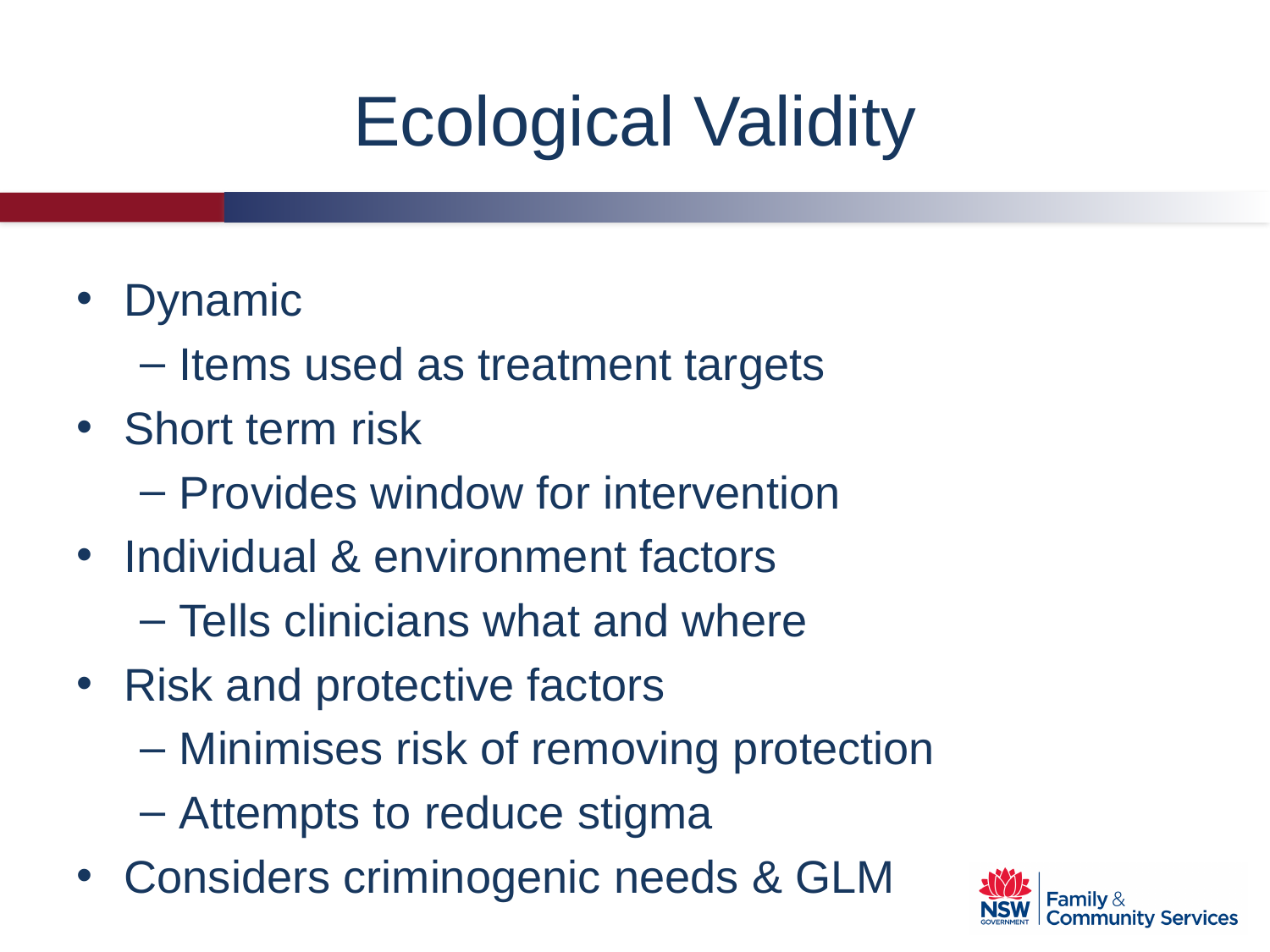

# Ecological Validity
Dynamic
Items used as treatment targets
Short term risk
Provides window for intervention
Individual & environment factors
Tells clinicians what and where
Risk and protective factors
Minimises risk of removing protection
Attempts to reduce stigma
Considers criminogenic needs & GLM